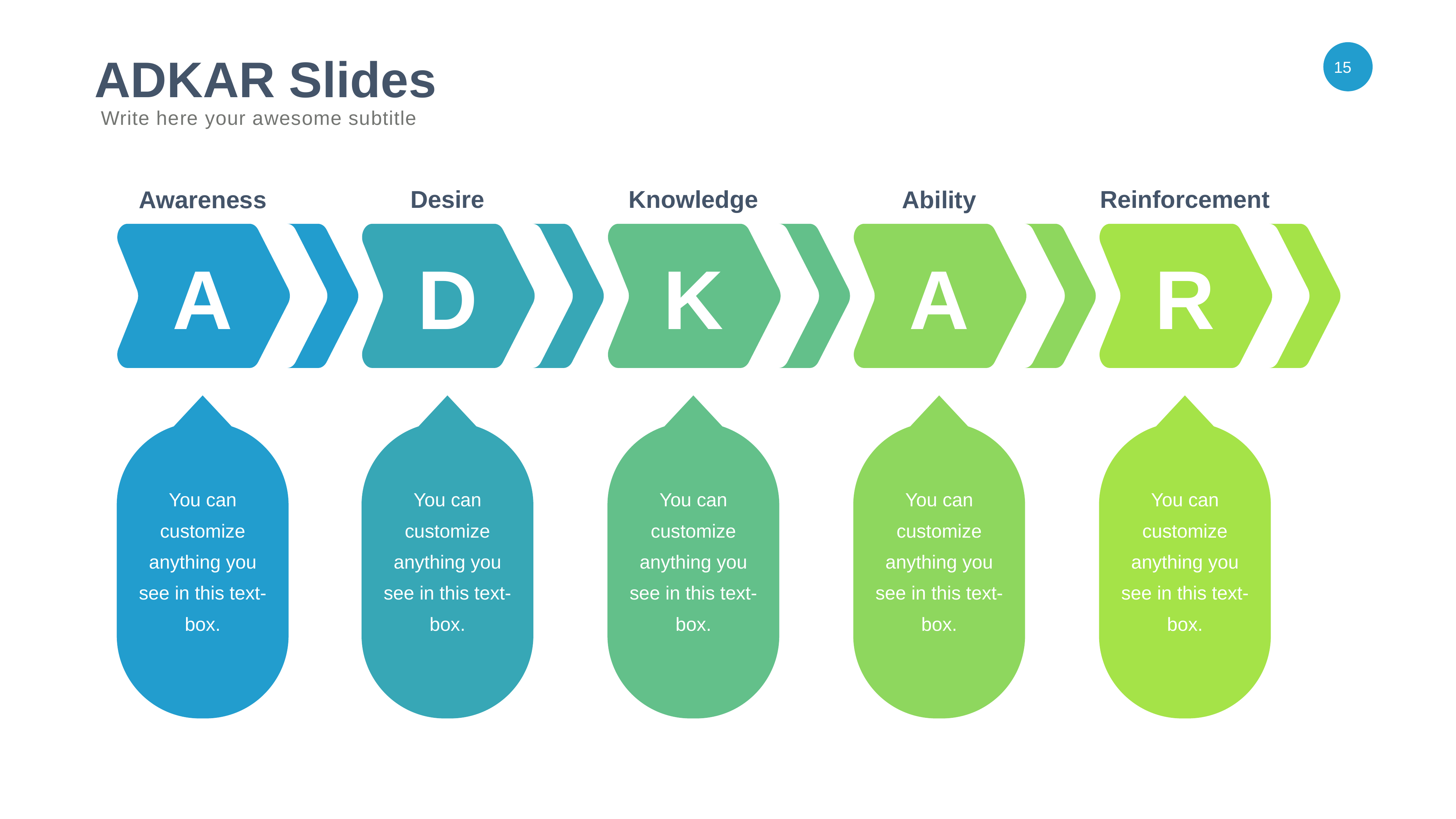

ADKAR Slides
Write here your awesome subtitle
Reinforcement
Knowledge
Desire
Awareness
Ability

A
D
K
A
R

You can customize anything you see in this text-box.
You can customize anything you see in this text-box.
You can customize anything you see in this text-box.
You can customize anything you see in this text-box.
You can customize anything you see in this text-box.